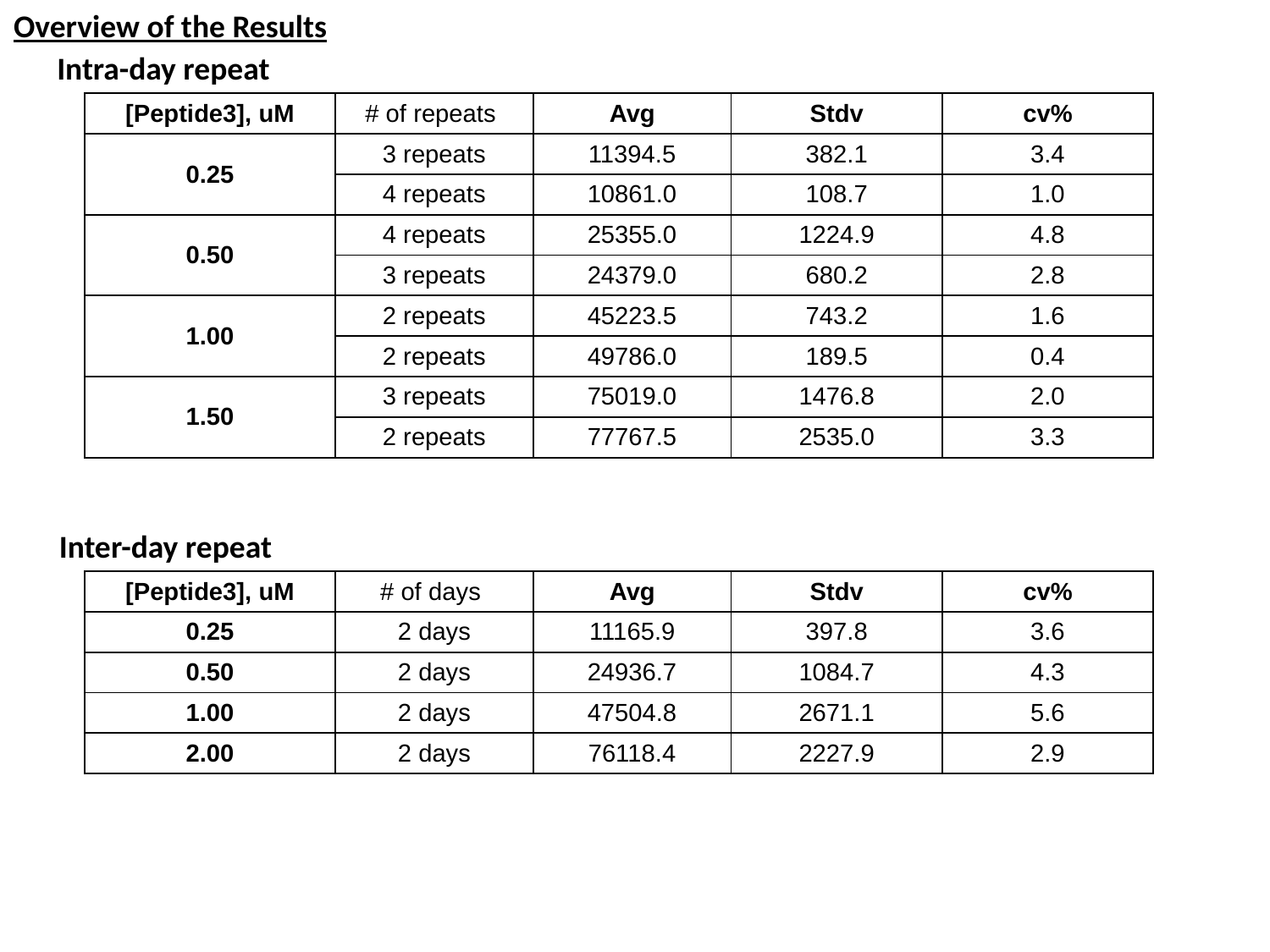

Overview of the Results
Intra-day repeat
| [Peptide3], uM | # of repeats | Avg | Stdv | cv% |
| --- | --- | --- | --- | --- |
| 0.25 | 3 repeats | 11394.5 | 382.1 | 3.4 |
|  | 4 repeats | 10861.0 | 108.7 | 1.0 |
| 0.50 | 4 repeats | 25355.0 | 1224.9 | 4.8 |
|  | 3 repeats | 24379.0 | 680.2 | 2.8 |
| 1.00 | 2 repeats | 45223.5 | 743.2 | 1.6 |
|  | 2 repeats | 49786.0 | 189.5 | 0.4 |
| 1.50 | 3 repeats | 75019.0 | 1476.8 | 2.0 |
|  | 2 repeats | 77767.5 | 2535.0 | 3.3 |
Inter-day repeat
| [Peptide3], uM | # of days | Avg | Stdv | cv% |
| --- | --- | --- | --- | --- |
| 0.25 | 2 days | 11165.9 | 397.8 | 3.6 |
| 0.50 | 2 days | 24936.7 | 1084.7 | 4.3 |
| 1.00 | 2 days | 47504.8 | 2671.1 | 5.6 |
| 2.00 | 2 days | 76118.4 | 2227.9 | 2.9 |